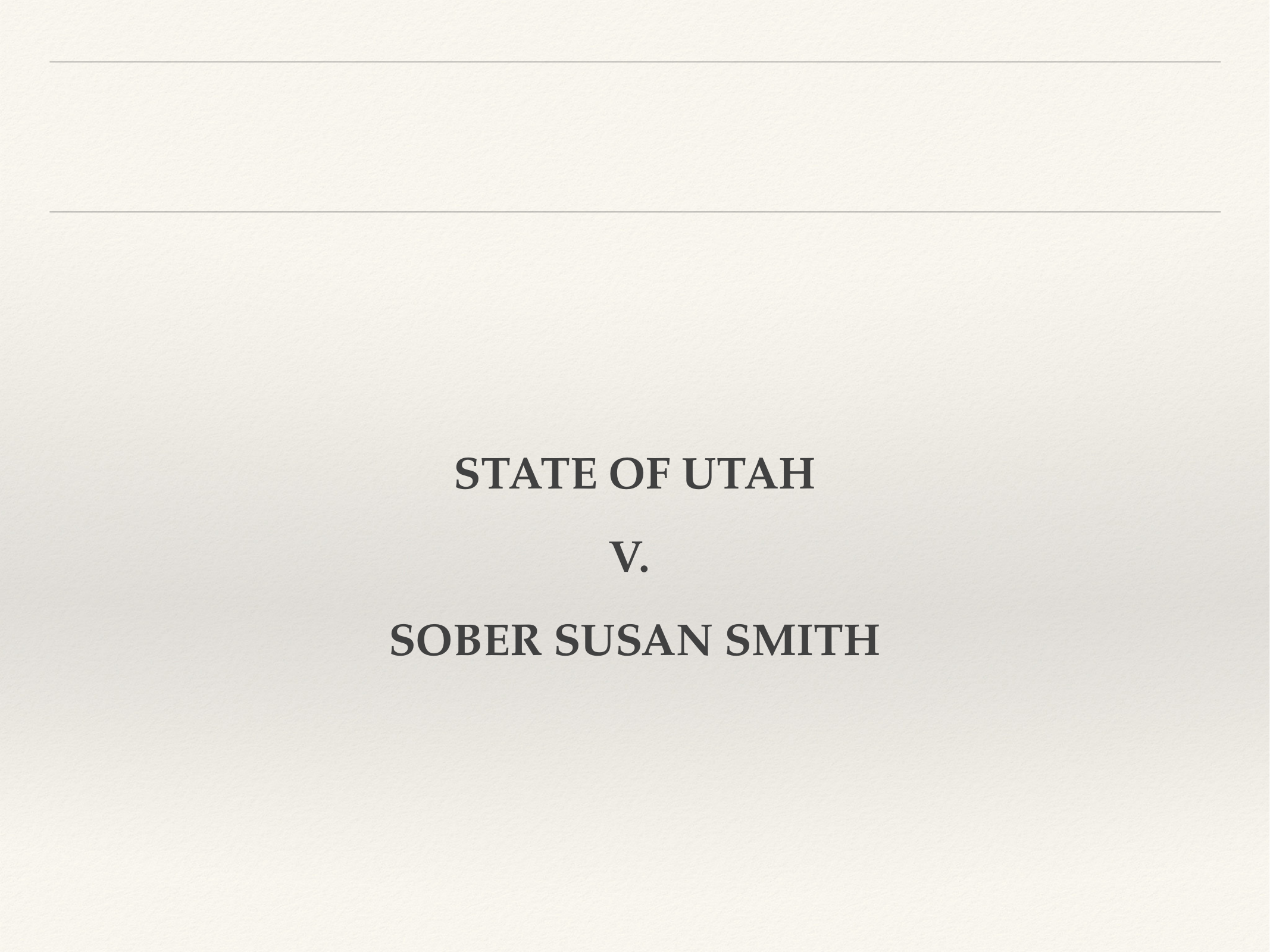

State of Utah
v.
Sober Susan Smith